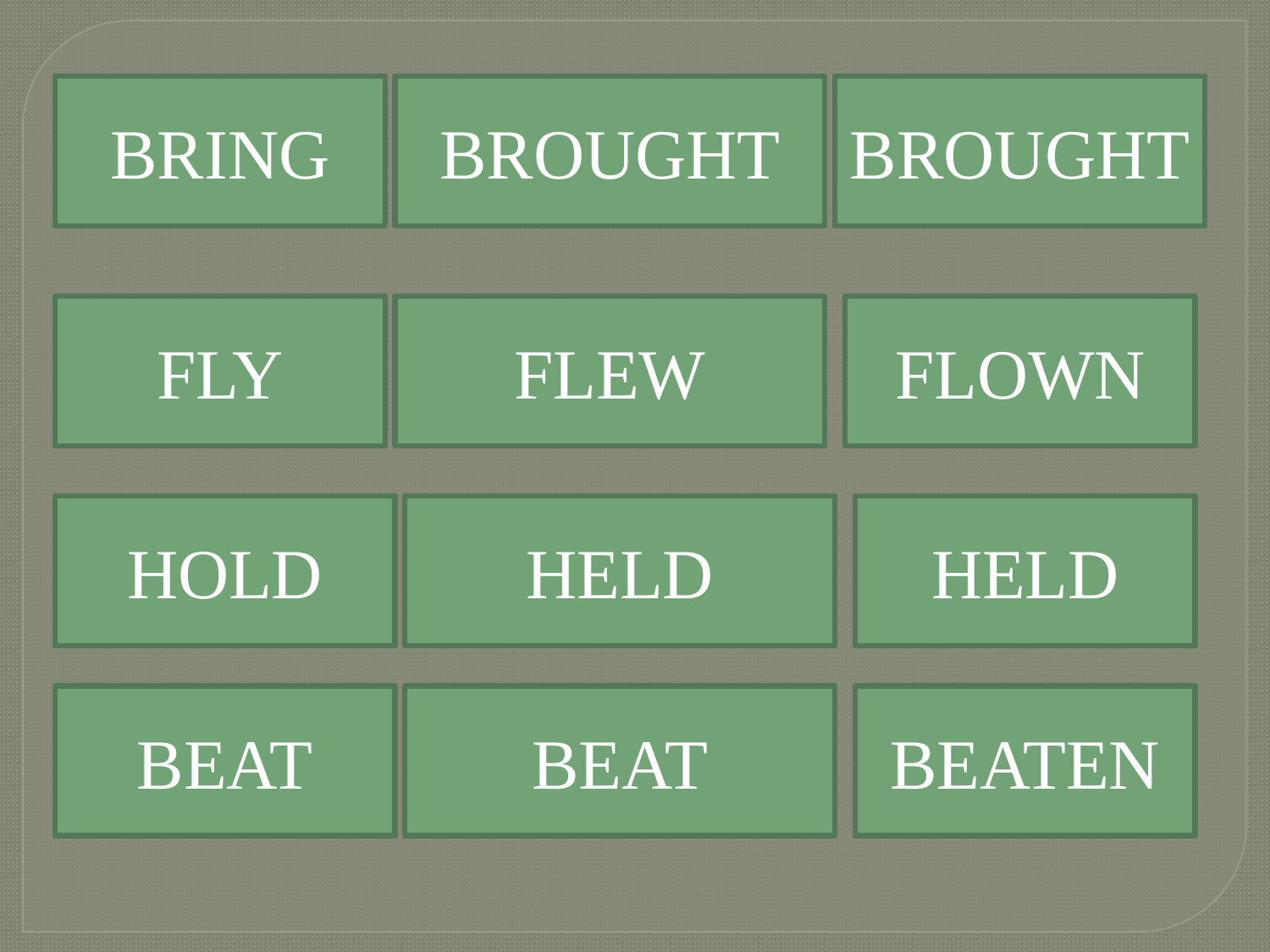

BRING
BROUGHT
BROUGHT
FLY
FLEW
FLOWN
HOLD
HELD
HELD
BEAT
BEAT
BEATEN